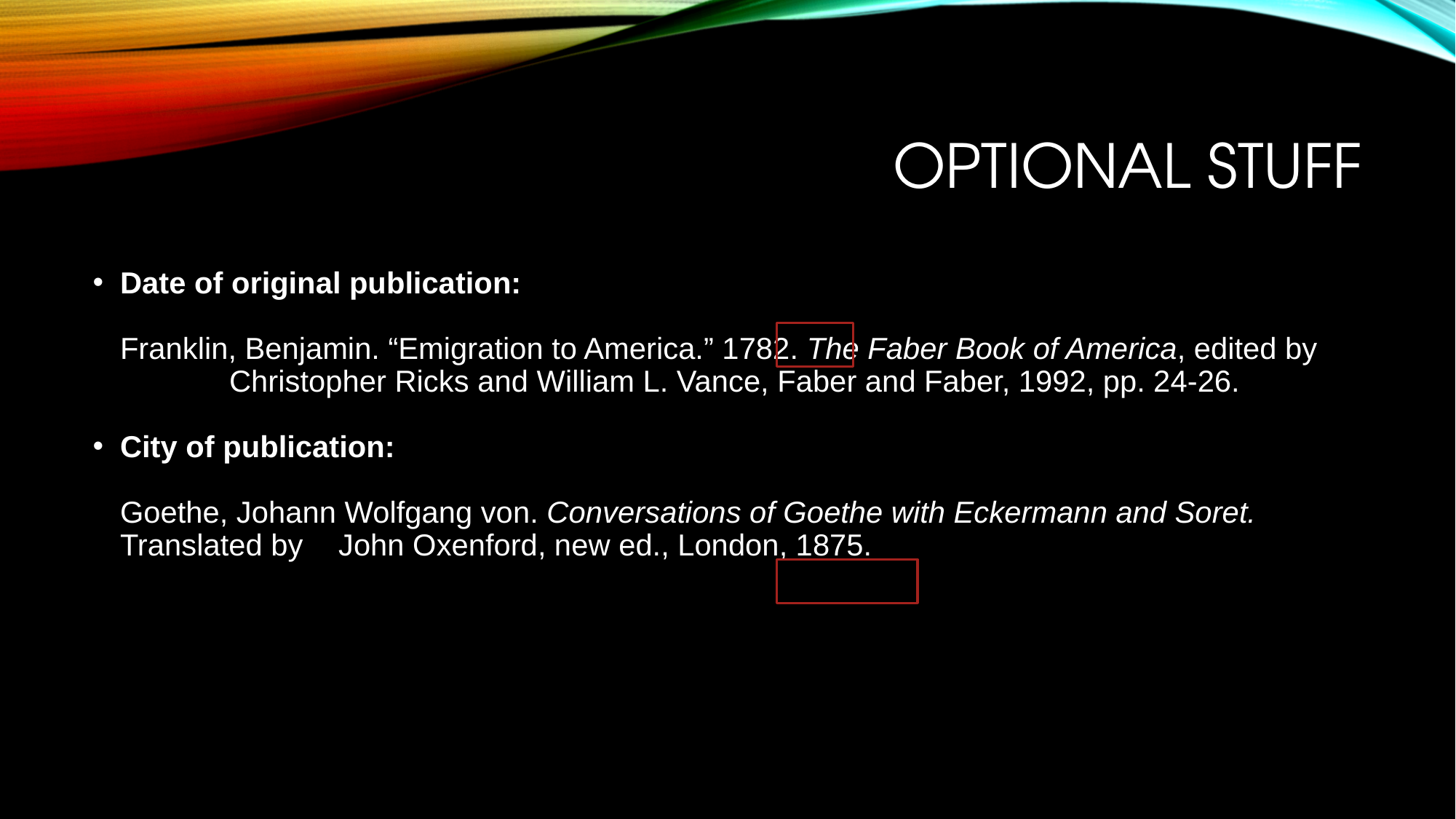

# Optional Stuff
Date of original publication:

	Franklin, Benjamin. “Emigration to America.” 1782. The Faber Book of America, edited by 	Christopher Ricks and William L. Vance, Faber and Faber, 1992, pp. 24-26.

City of publication:

	Goethe, Johann Wolfgang von. Conversations of Goethe with Eckermann and Soret. Translated by 	John Oxenford, new ed., London, 1875.